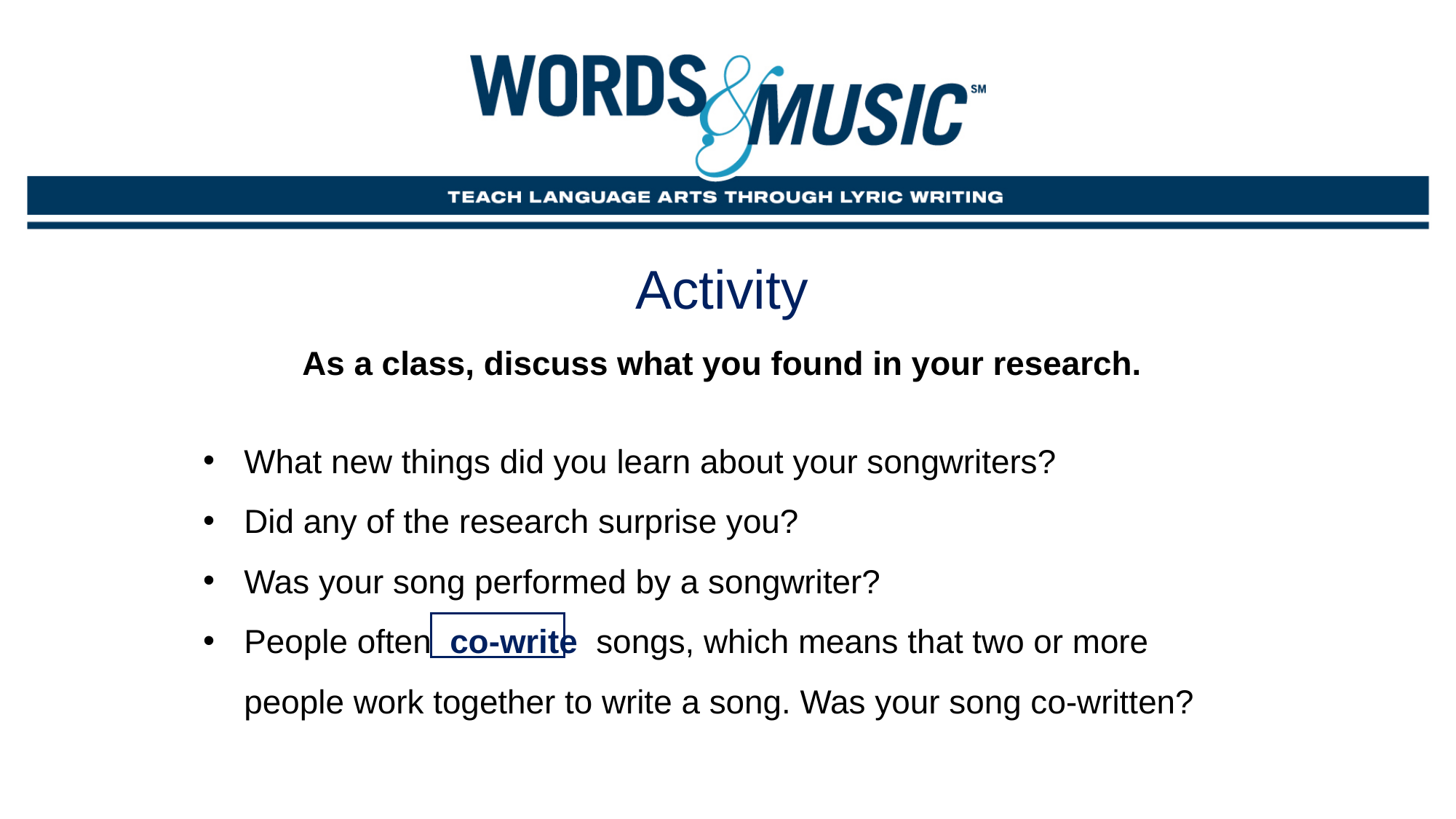

Activity

As a class, discuss what you found in your research.

What new things did you learn about your songwriters?
Did any of the research surprise you?
Was your song performed by a songwriter?
People often  co-write  songs, which means that two or more people work together to write a song. Was your song co-written?